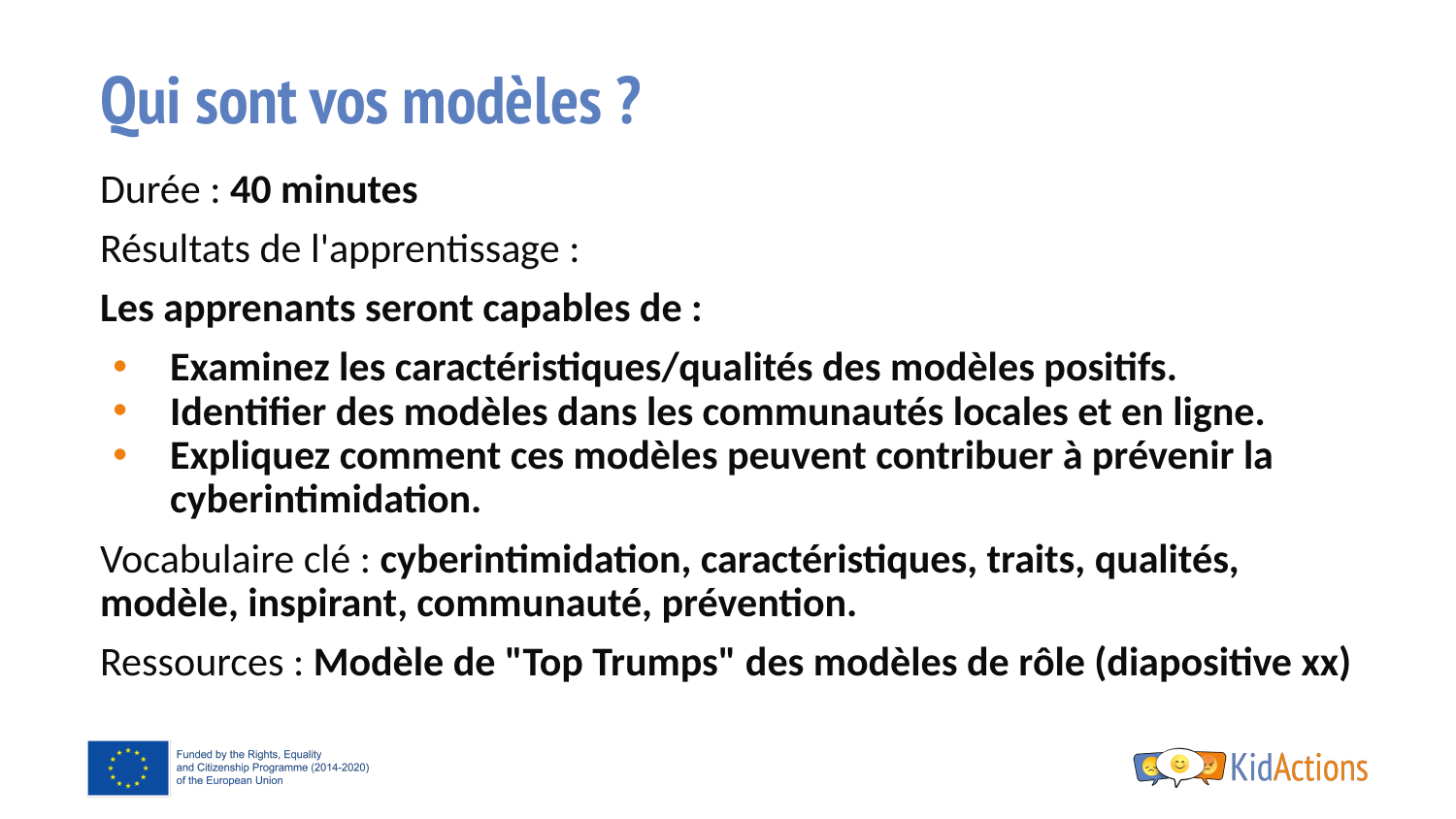

# Qui sont vos modèles ?
Durée : 40 minutes
Résultats de l'apprentissage :
Les apprenants seront capables de :
Examinez les caractéristiques/qualités des modèles positifs.
Identifier des modèles dans les communautés locales et en ligne.
Expliquez comment ces modèles peuvent contribuer à prévenir la cyberintimidation.
Vocabulaire clé : cyberintimidation, caractéristiques, traits, qualités, modèle, inspirant, communauté, prévention.
Ressources : Modèle de "Top Trumps" des modèles de rôle (diapositive xx)